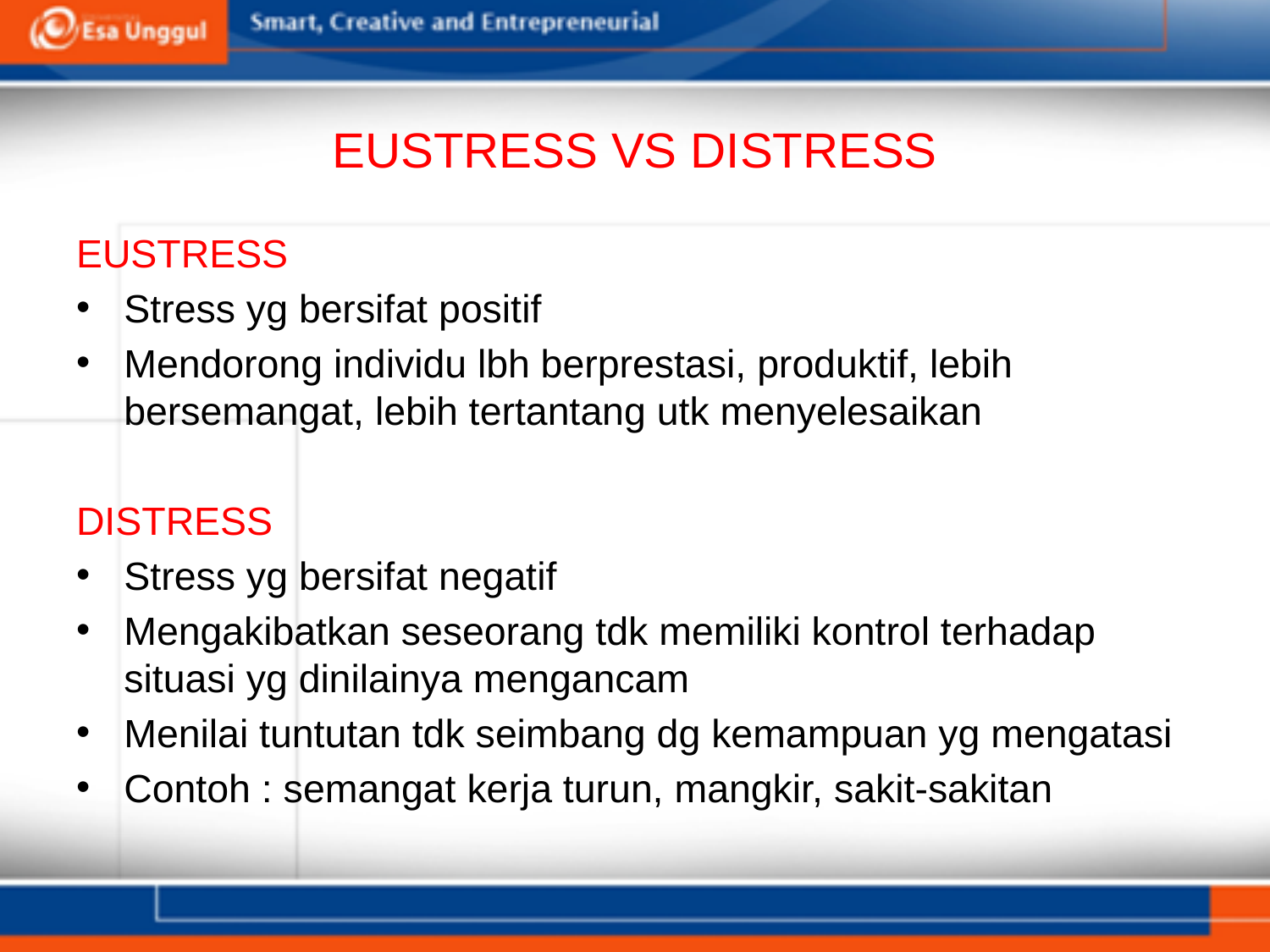

# EUSTRESS VS DISTRESS
EUSTRESS
Stress yg bersifat positif
Mendorong individu lbh berprestasi, produktif, lebih bersemangat, lebih tertantang utk menyelesaikan

DISTRESS
Stress yg bersifat negatif
Mengakibatkan seseorang tdk memiliki kontrol terhadap situasi yg dinilainya mengancam
Menilai tuntutan tdk seimbang dg kemampuan yg mengatasi
Contoh : semangat kerja turun, mangkir, sakit-sakitan